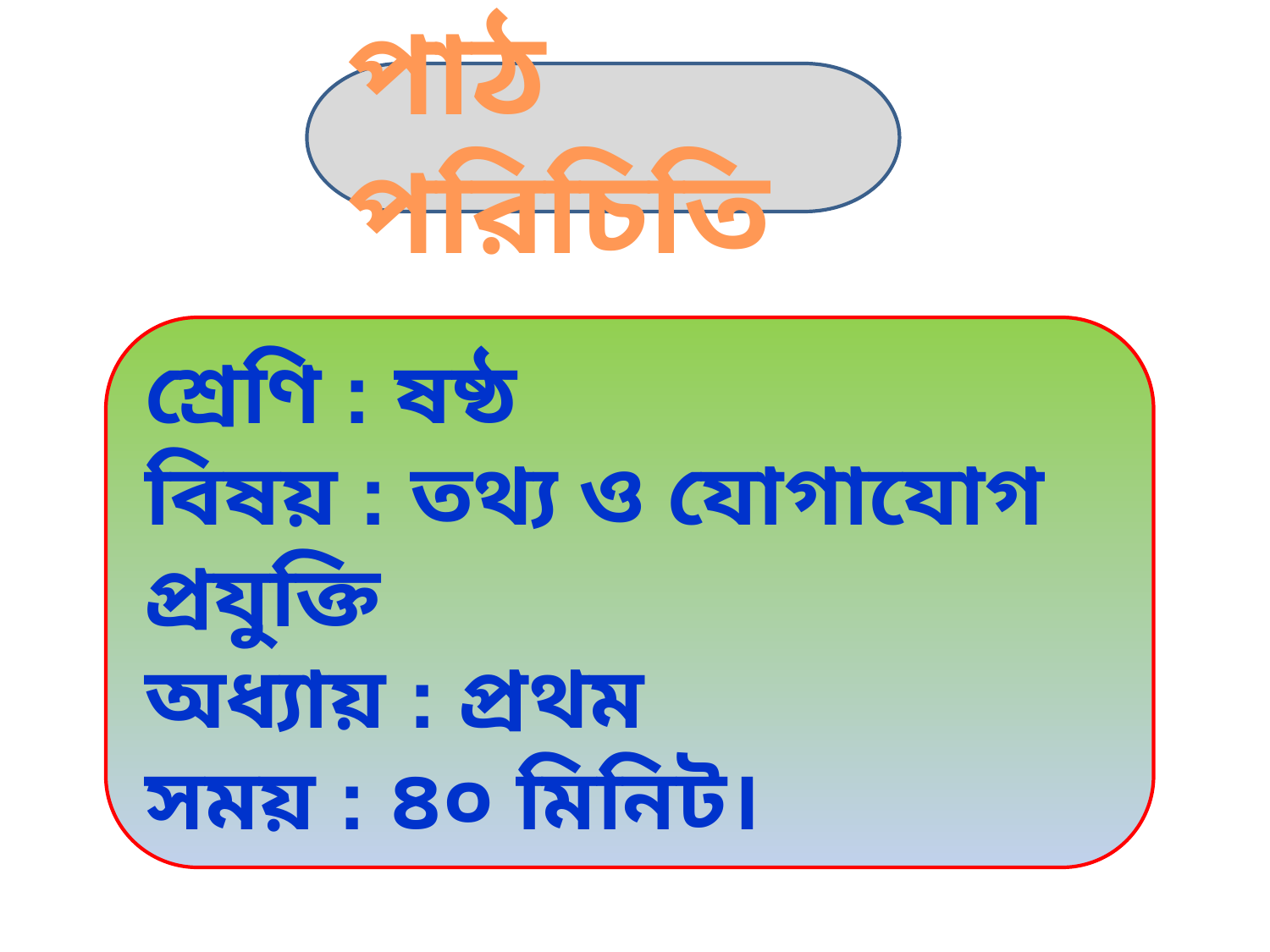

পাঠ পরিচিতি
শ্রেণি : ষষ্ঠ
বিষয় : তথ্য ও যোগাযোগ প্রযুক্তি
অধ্যায় : প্রথম
সময় : ৪০ মিনিট।